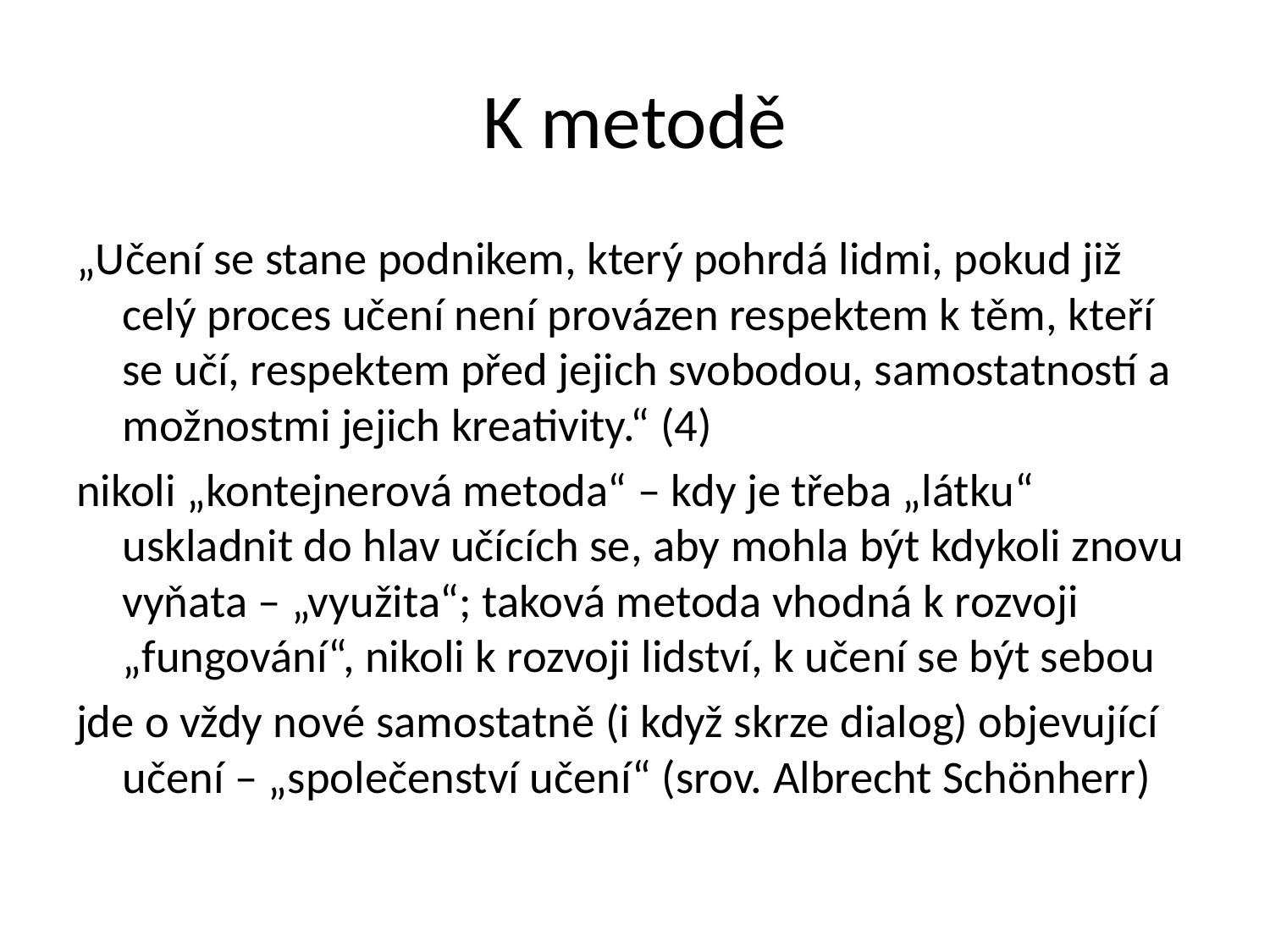

# K metodě
„Učení se stane podnikem, který pohrdá lidmi, pokud již celý proces učení není provázen respektem k těm, kteří se učí, respektem před jejich svobodou, samostatností a možnostmi jejich kreativity.“ (4)
nikoli „kontejnerová metoda“ – kdy je třeba „látku“ uskladnit do hlav učících se, aby mohla být kdykoli znovu vyňata – „využita“; taková metoda vhodná k rozvoji „fungování“, nikoli k rozvoji lidství, k učení se být sebou
jde o vždy nové samostatně (i když skrze dialog) objevující učení – „společenství učení“ (srov. Albrecht Schönherr)